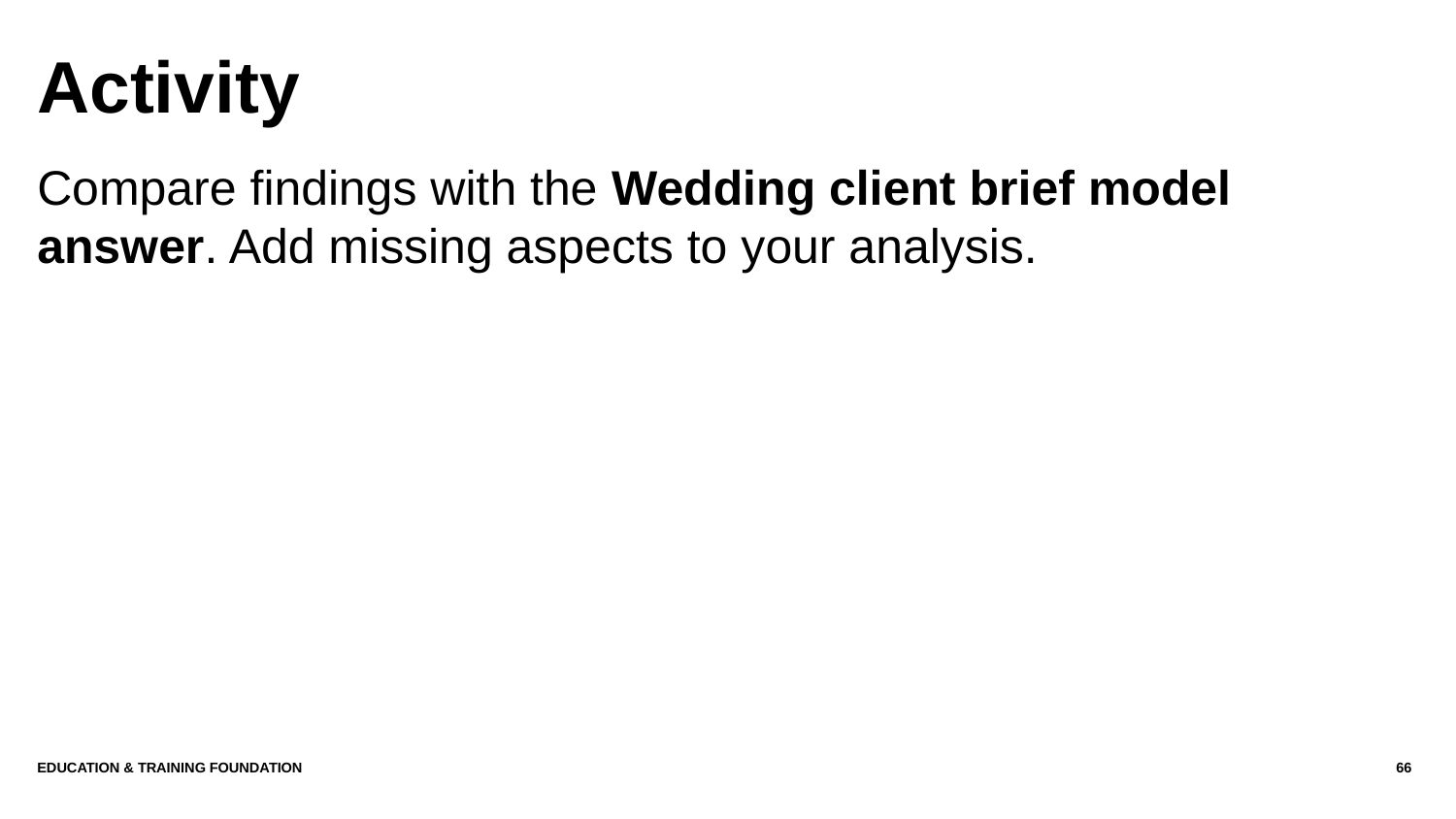

# Activity
Compare findings with the Wedding client brief model answer. Add missing aspects to your analysis.
Education & Training Foundation
66